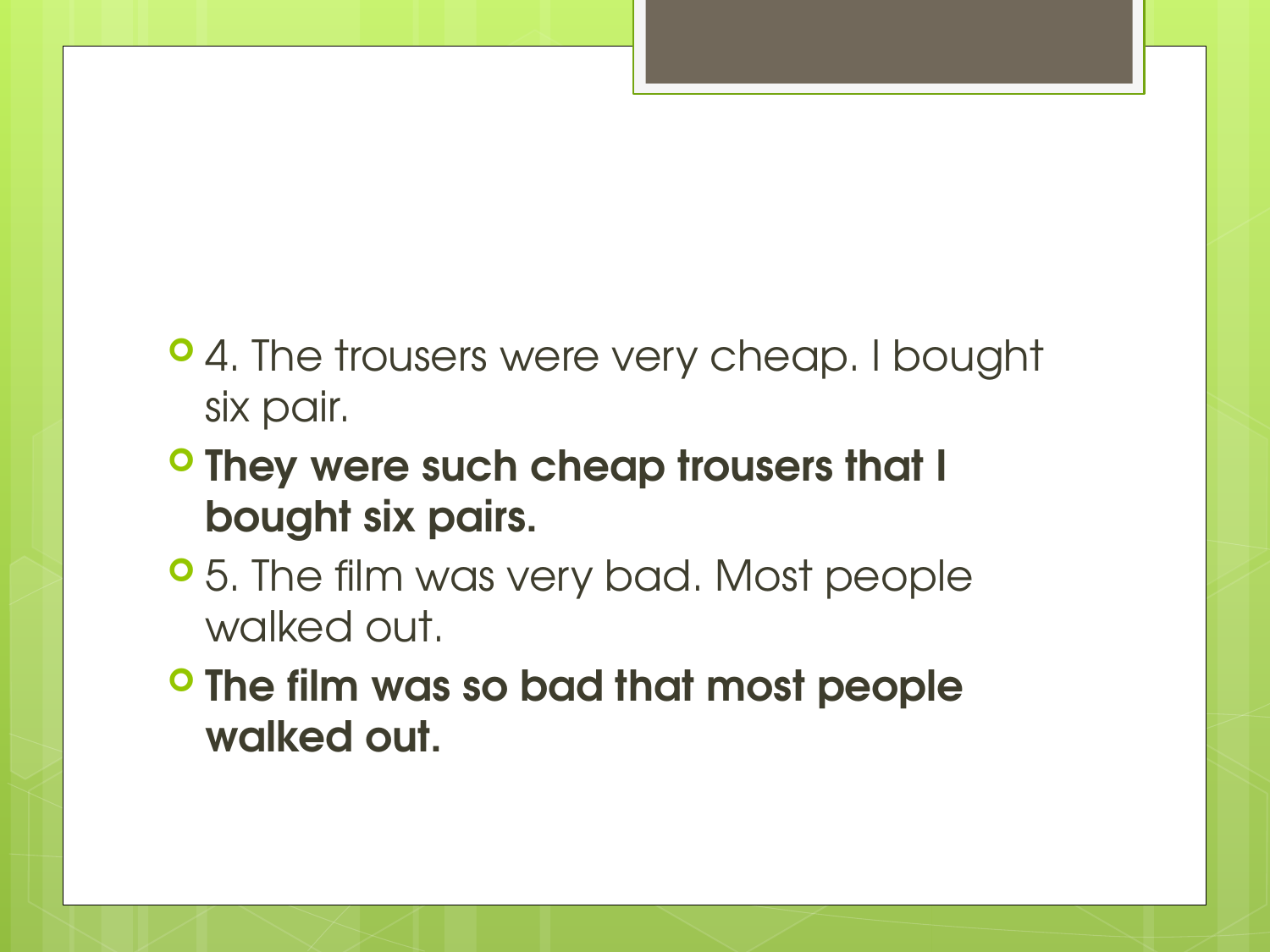

#
4. The trousers were very cheap. I bought six pair.
They were such cheap trousers that I bought six pairs.
5. The film was very bad. Most people walked out.
The film was so bad that most people walked out.